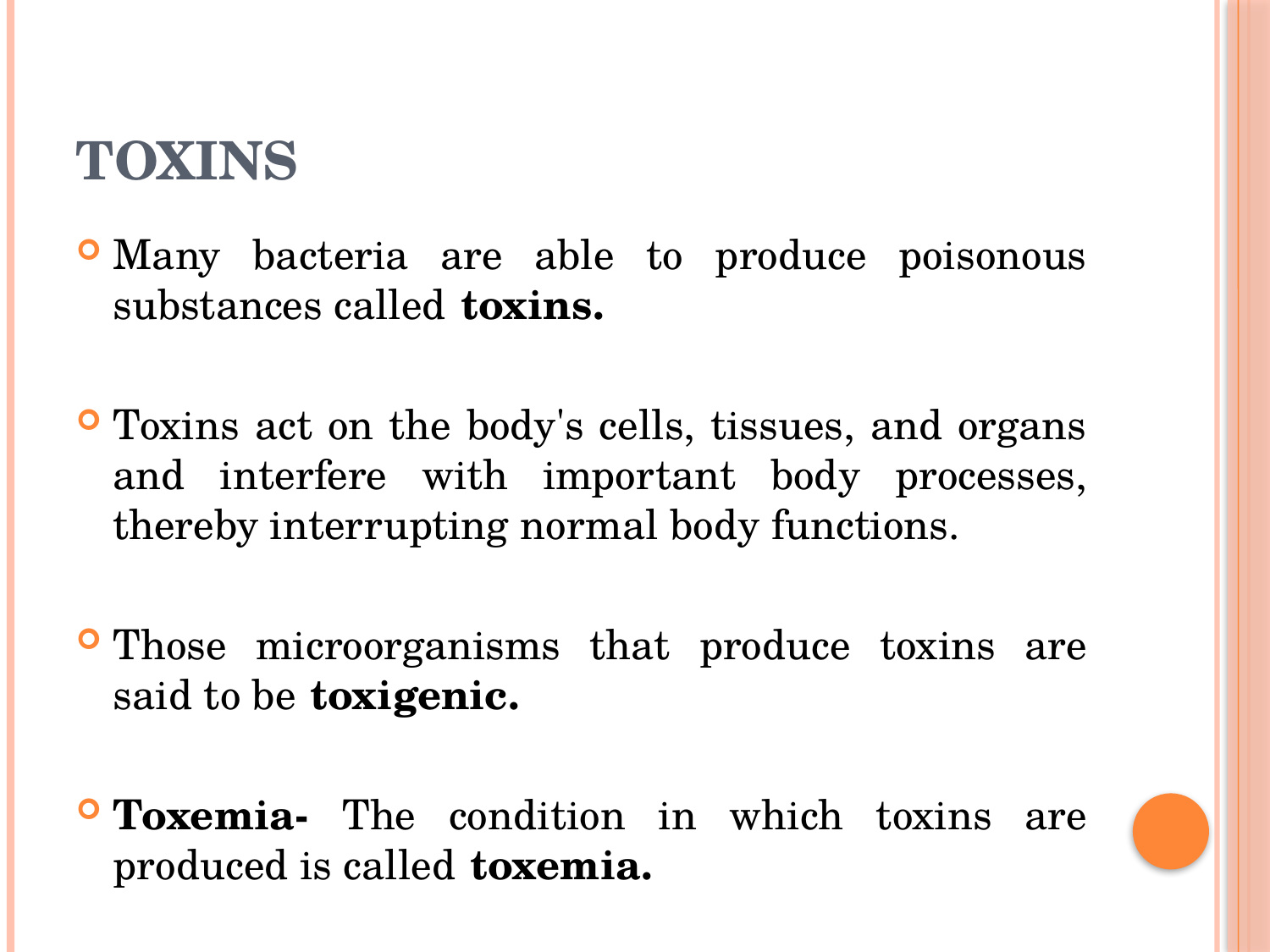

# Toxins
Many bacteria are able to produce poisonous substances called toxins.

Toxins act on the body's cells, tissues, and organs and interfere with important body processes, thereby interrupting normal body functions.

Those microorganisms that produce toxins are said to be toxigenic.

Toxemia- The condition in which toxins are produced is called toxemia.